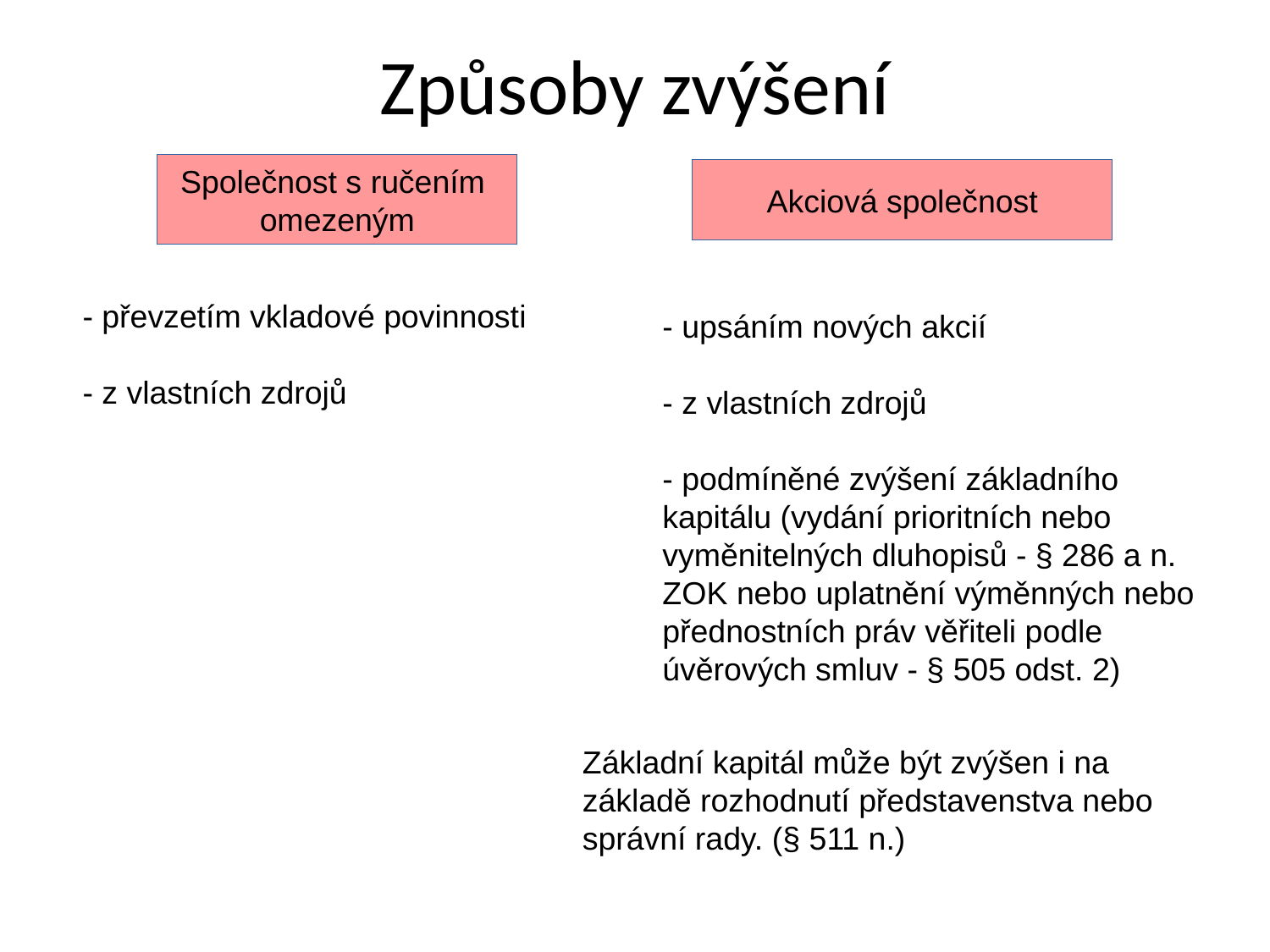

Způsoby zvýšení
Společnost s ručením
omezeným
Akciová společnost
- převzetím vkladové povinnosti

- z vlastních zdrojů
- upsáním nových akcií

- z vlastních zdrojů

- podmíněné zvýšení základního kapitálu (vydání prioritních nebo vyměnitelných dluhopisů - § 286 a n. ZOK nebo uplatnění výměnných nebo přednostních práv věřiteli podle úvěrových smluv - § 505 odst. 2)

Základní kapitál může být zvýšen i na základě rozhodnutí představenstva nebo správní rady. (§ 511 n.)